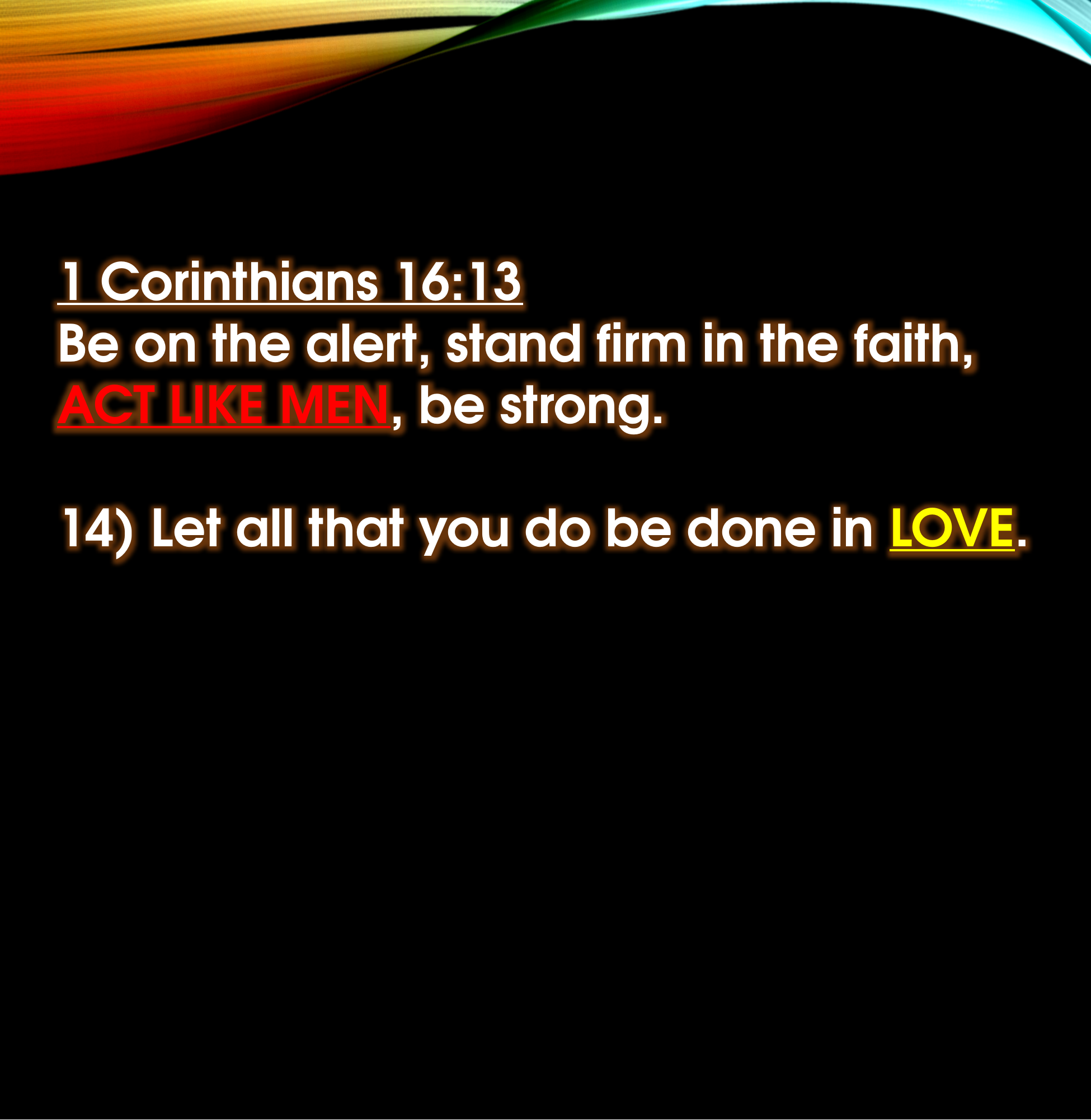

1 Corinthians 16:13
Be on the alert, stand firm in the faith, ACT LIKE MEN, be strong.

14) Let all that you do be done in LOVE.